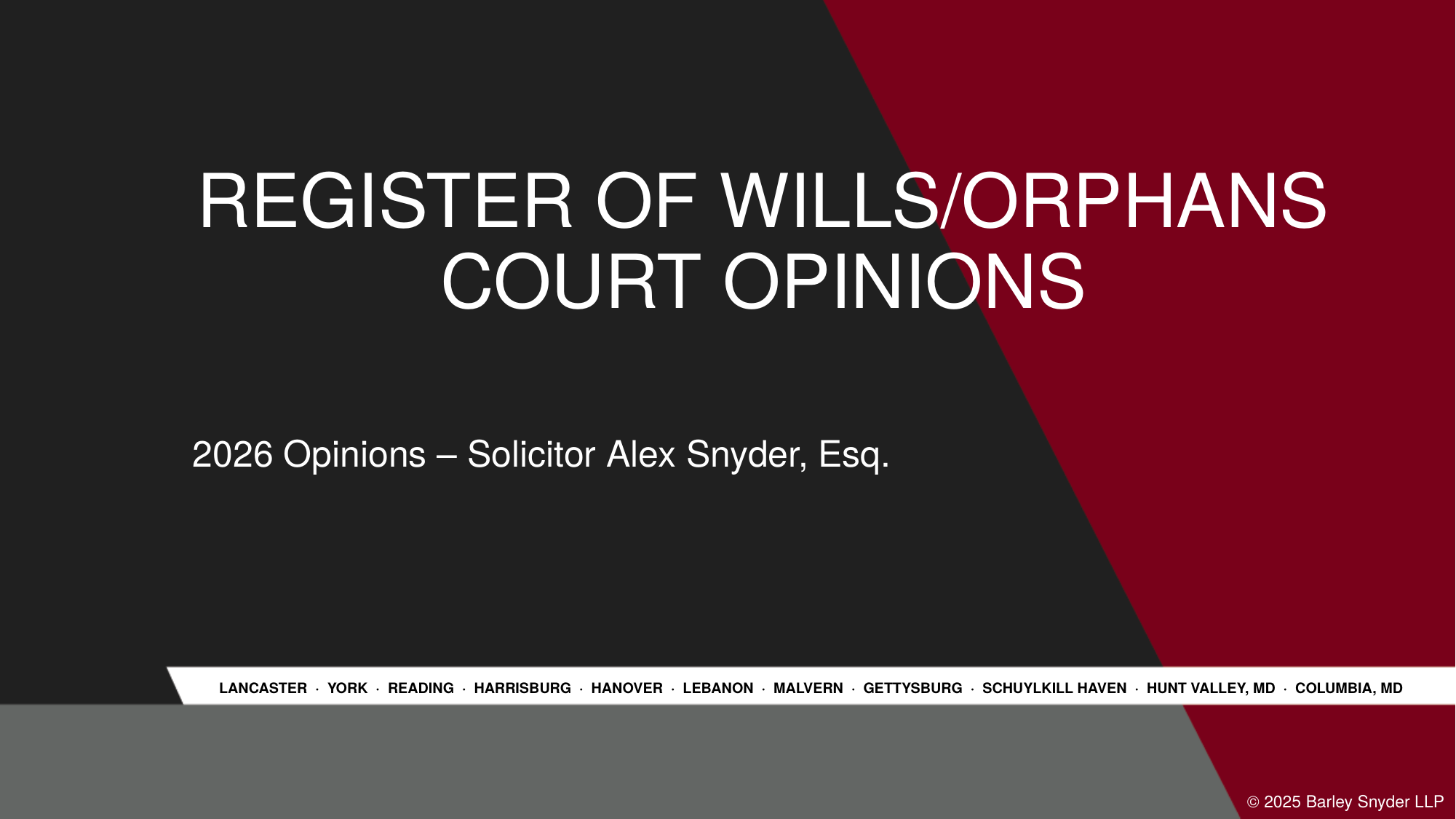

# REGISTER OF WILLS/ORPHANS COURT OPINIONS
2026 Opinions – Solicitor Alex Snyder, Esq.